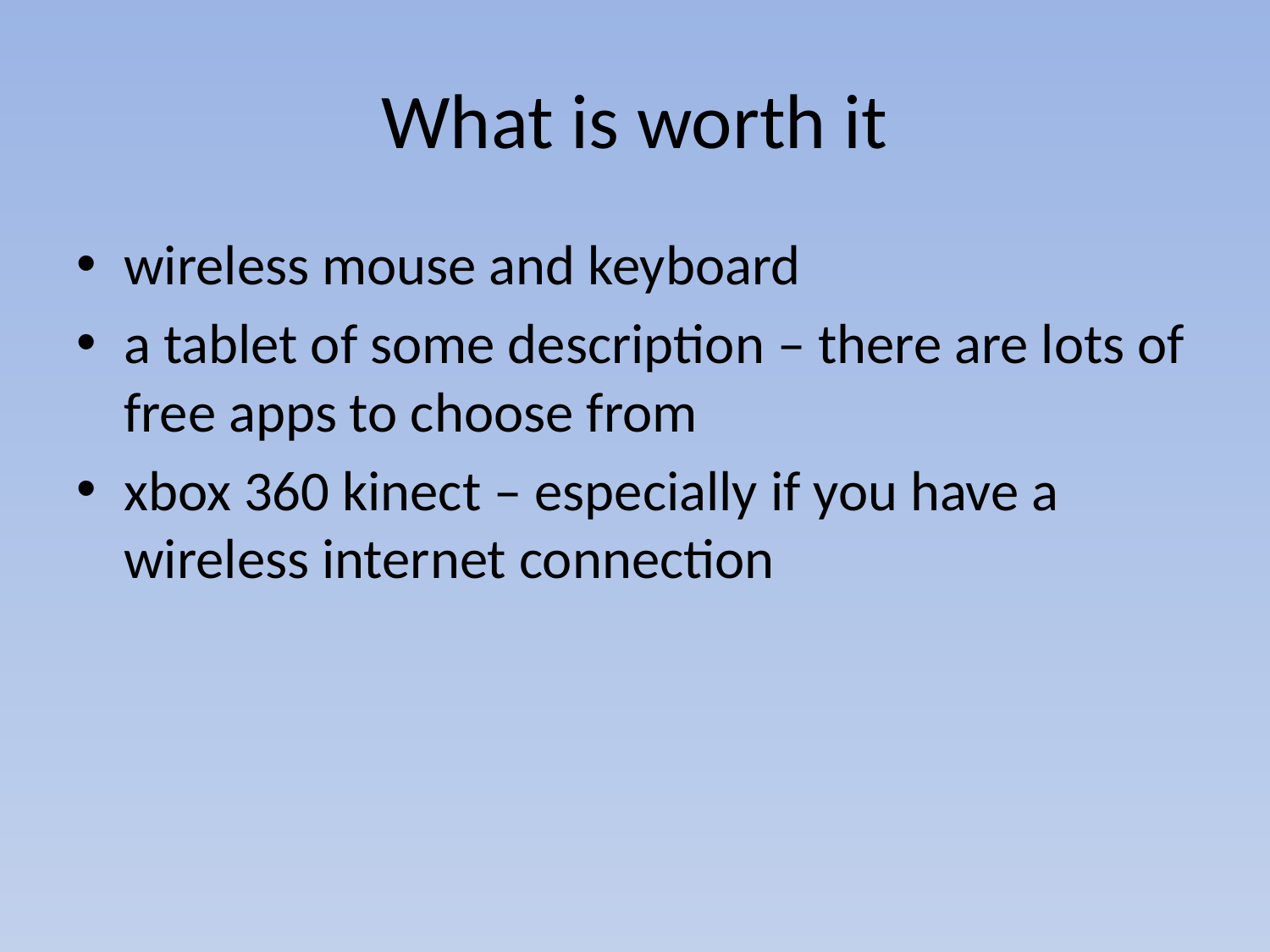

# What is worth it
wireless mouse and keyboard
a tablet of some description – there are lots of free apps to choose from
xbox 360 kinect – especially if you have a wireless internet connection